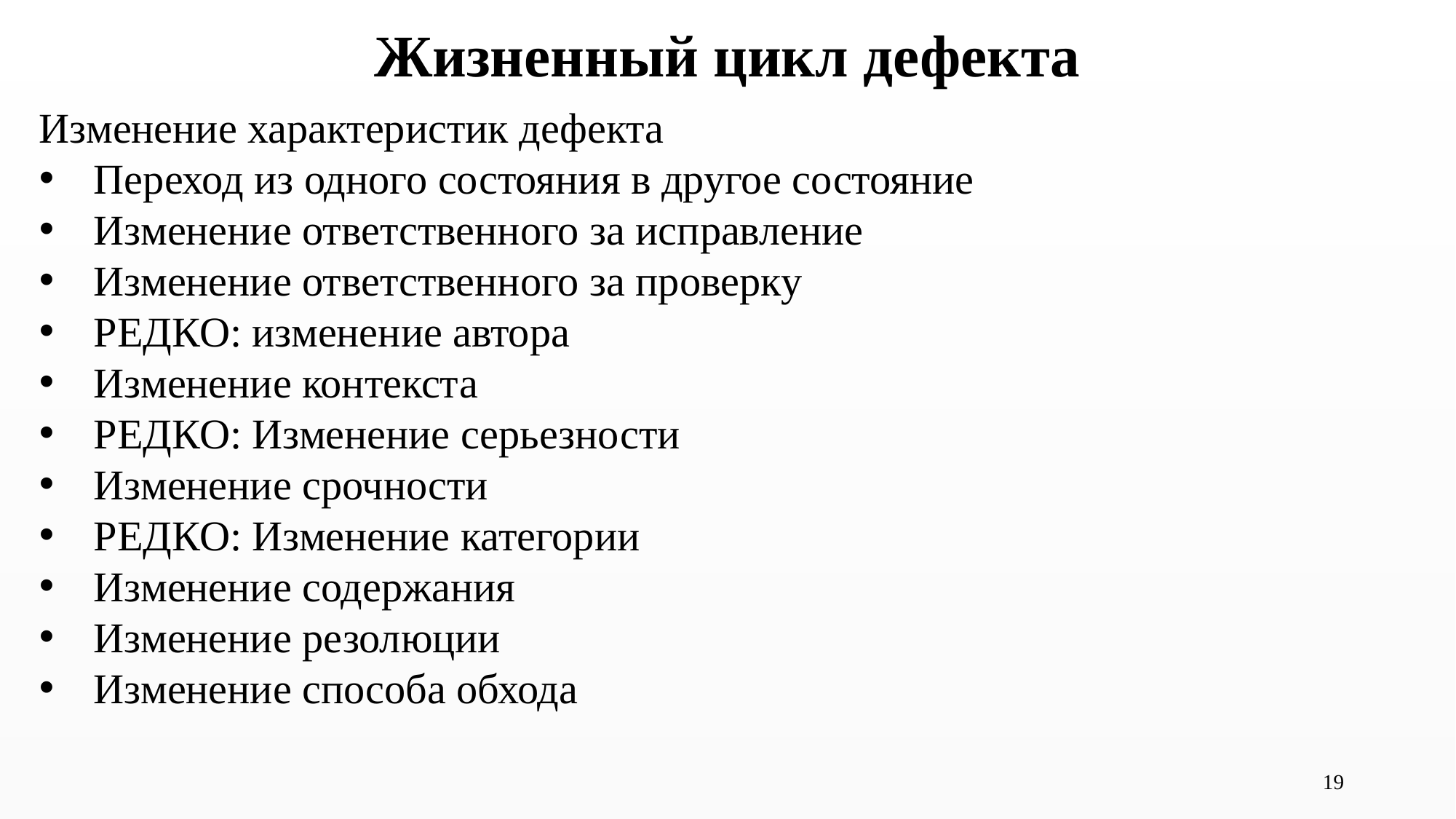

# Жизненный цикл дефекта
Изменение характеристик дефекта
Переход из одного состояния в другое состояние
Изменение ответственного за исправление
Изменение ответственного за проверку
РЕДКО: изменение автора
Изменение контекста
РЕДКО: Изменение серьезности
Изменение срочности
РЕДКО: Изменение категории
Изменение содержания
Изменение резолюции
Изменение способа обхода
19